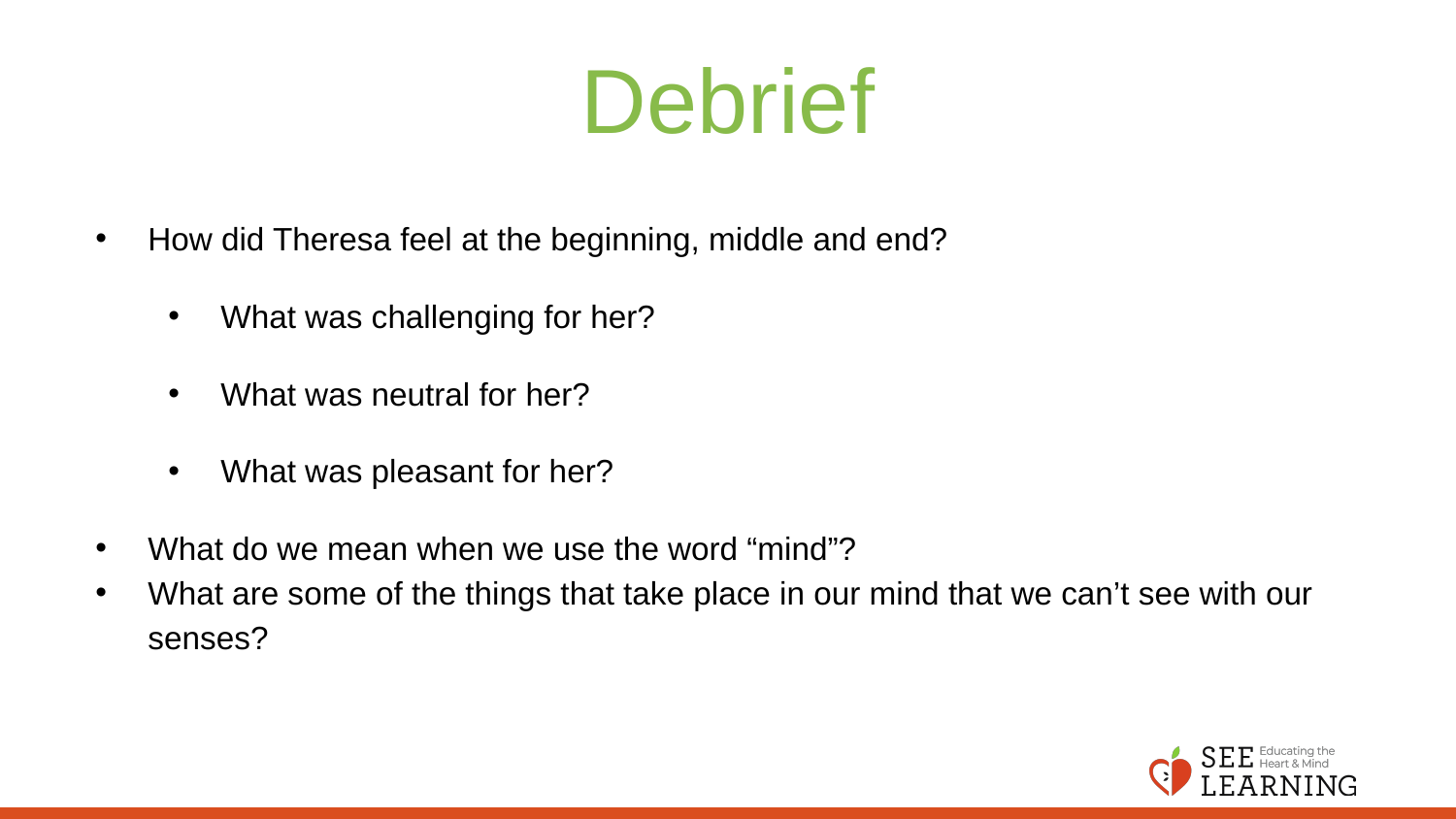

# Debrief

How did Theresa feel at the beginning, middle and end?
What was challenging for her?
What was neutral for her?
What was pleasant for her?
What do we mean when we use the word “mind”?
What are some of the things that take place in our mind that we can’t see with our senses?